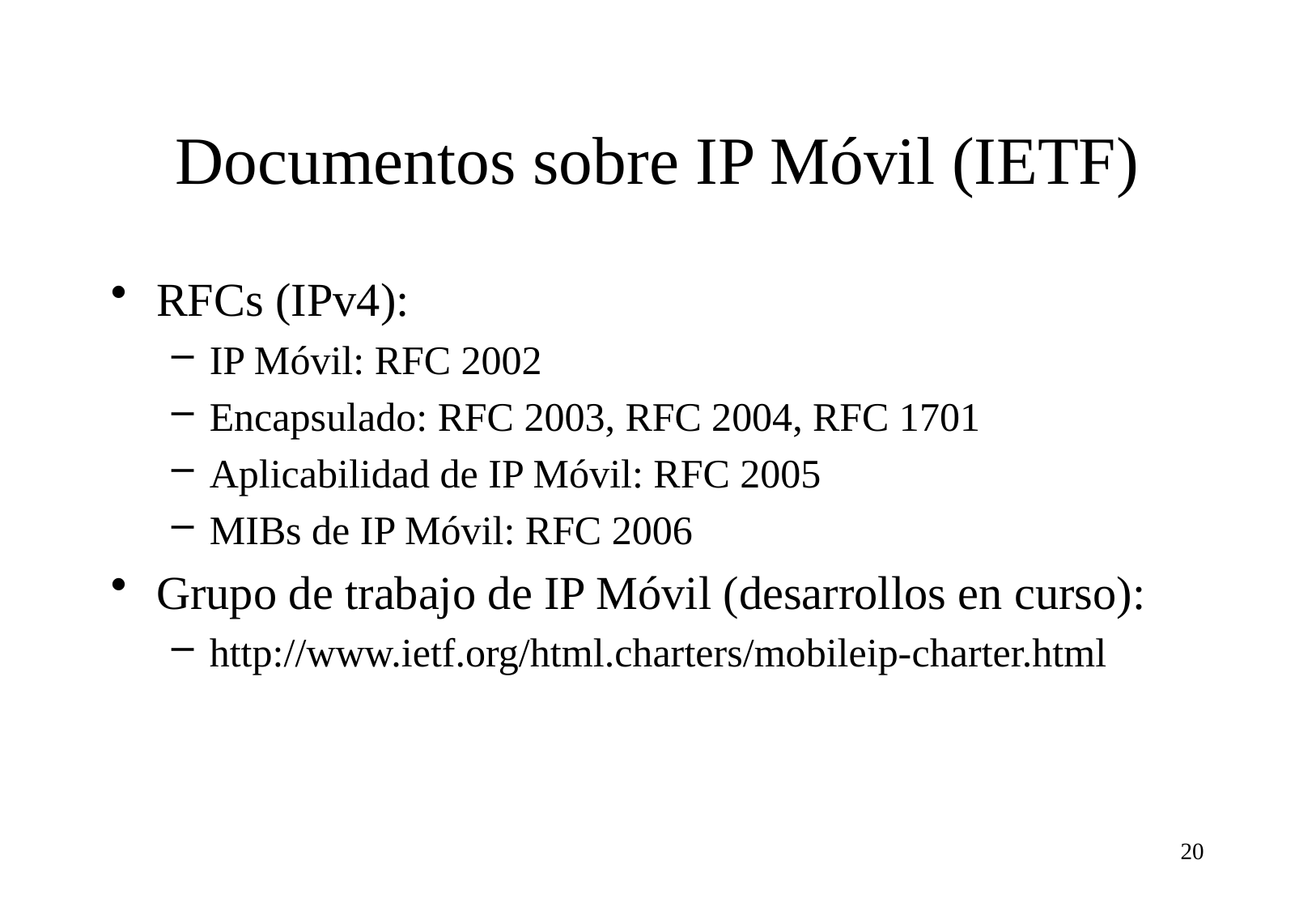

# Documentos sobre IP Móvil (IETF)
RFCs (IPv4):
IP Móvil: RFC 2002
Encapsulado: RFC 2003, RFC 2004, RFC 1701
Aplicabilidad de IP Móvil: RFC 2005
MIBs de IP Móvil: RFC 2006
Grupo de trabajo de IP Móvil (desarrollos en curso):
http://www.ietf.org/html.charters/mobileip-charter.html

20